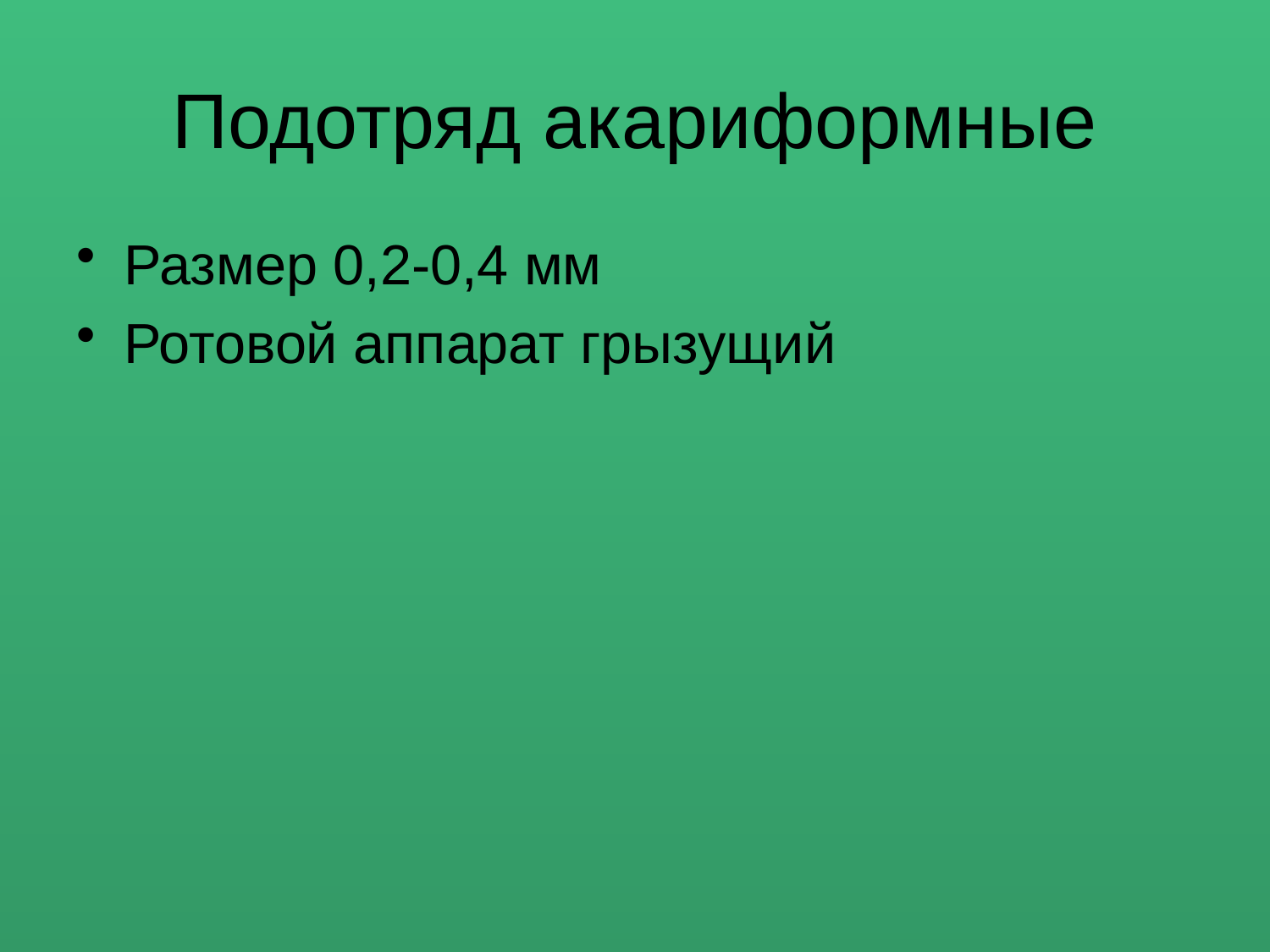

# Подотряд акариформные
Размер 0,2-0,4 мм
Ротовой аппарат грызущий